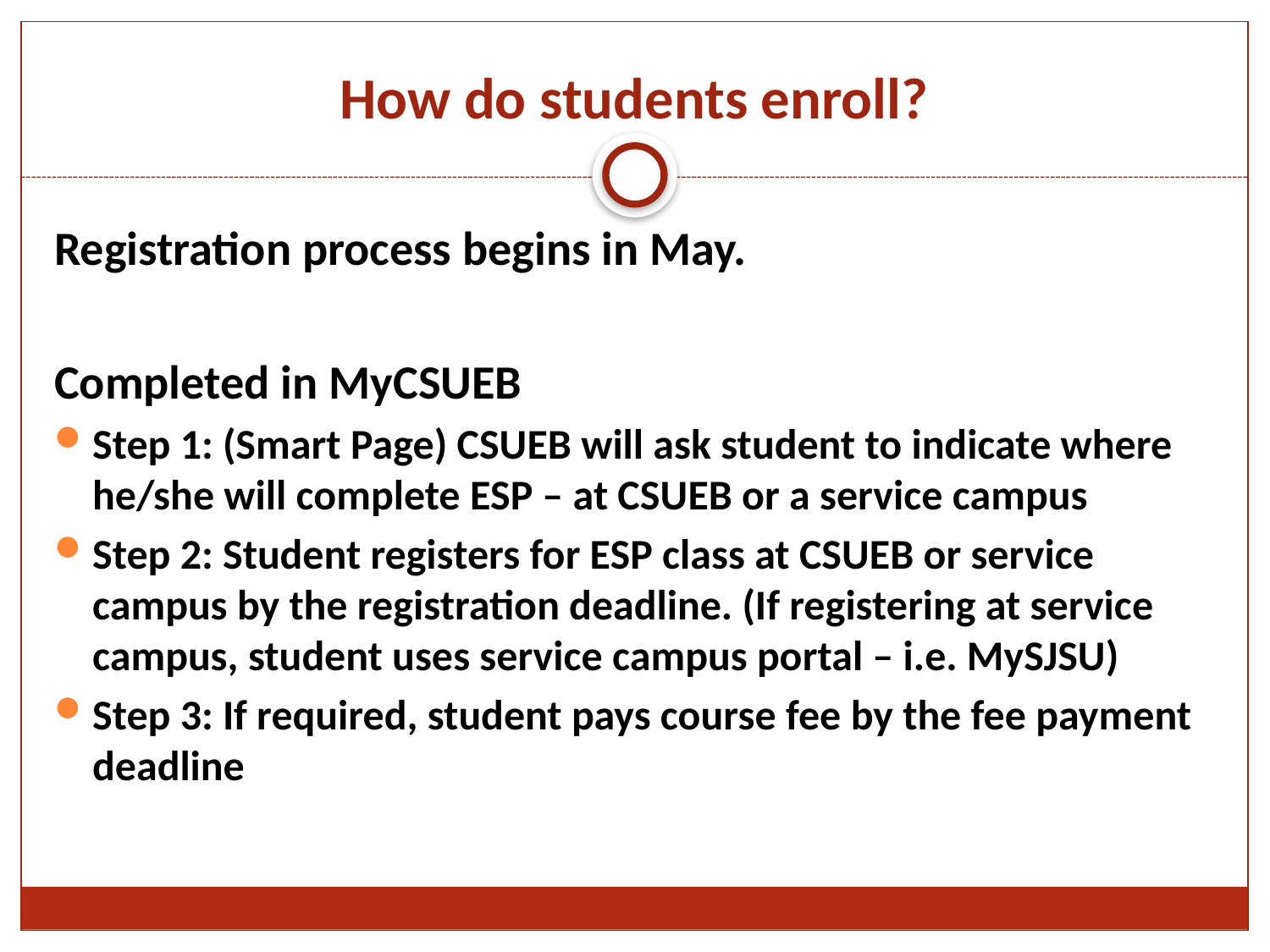

# How do students enroll?
Registration process begins in May.

Completed in MyCSUEB
Step 1: (Smart Page) CSUEB will ask student to indicate where he/she will complete ESP – at CSUEB or a service campus
Step 2: Student registers for ESP class at CSUEB or service campus by the registration deadline. (If registering at service campus, student uses service campus portal – i.e. MySJSU)
Step 3: If required, student pays course fee by the fee payment deadline